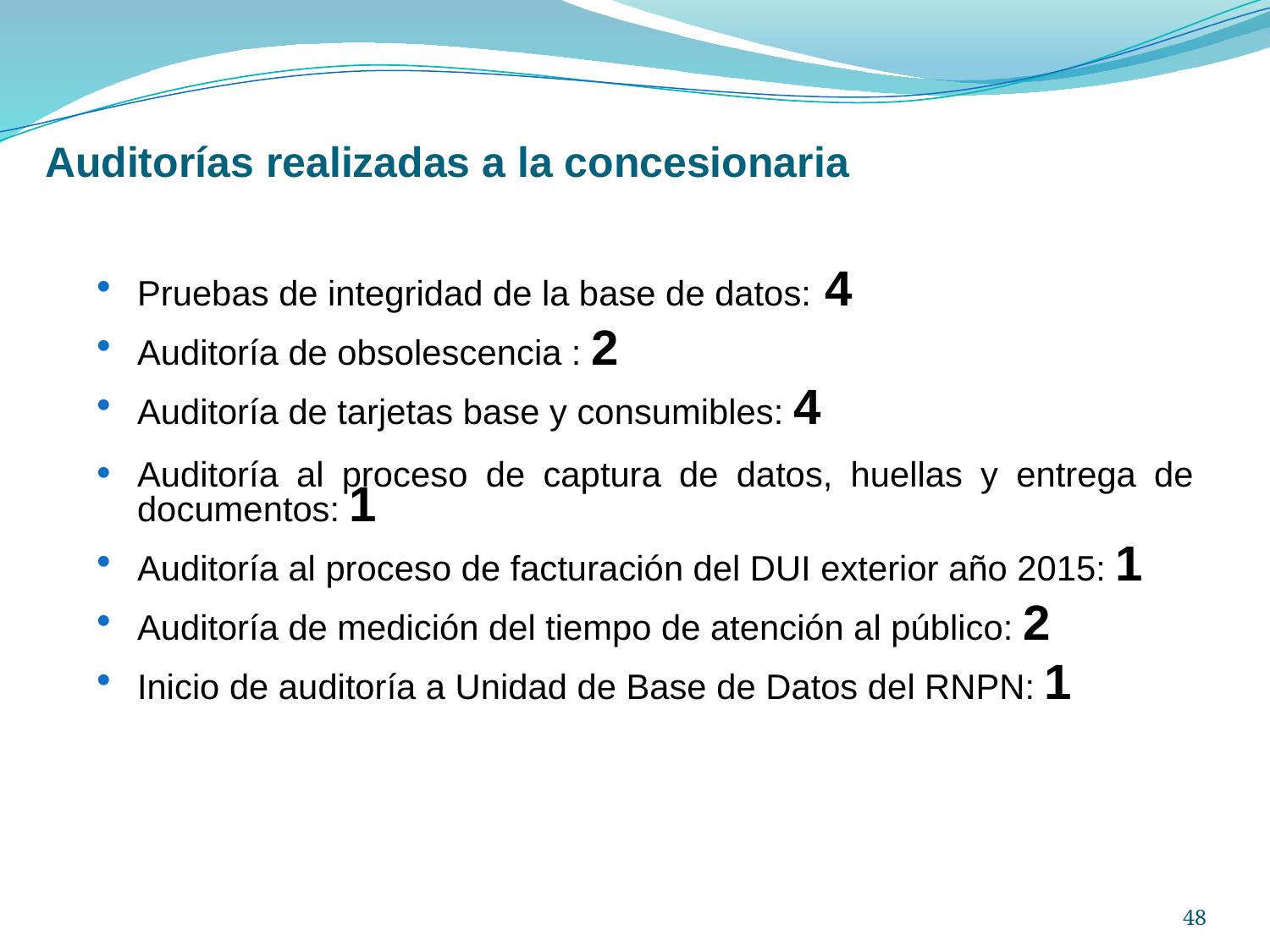

Auditorías realizadas a la concesionaria
Pruebas de integridad de la base de datos: 4
Auditoría de obsolescencia : 2
Auditoría de tarjetas base y consumibles: 4
Auditoría al proceso de captura de datos, huellas y entrega de documentos: 1
Auditoría al proceso de facturación del DUI exterior año 2015: 1
Auditoría de medición del tiempo de atención al público: 2
Inicio de auditoría a Unidad de Base de Datos del RNPN: 1
48